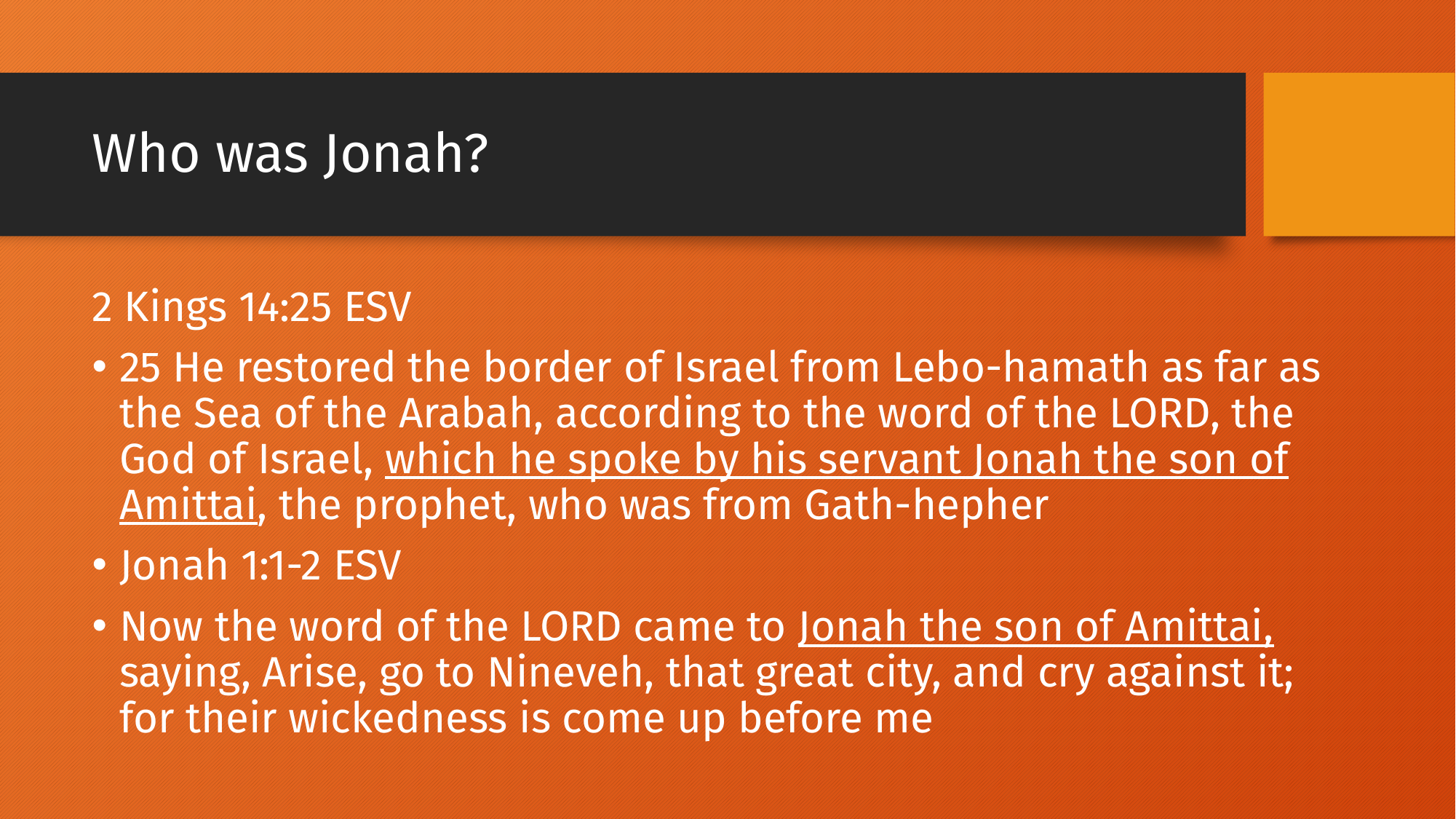

# Who was Jonah?
2 Kings 14:25 ESV
25 He restored the border of Israel from Lebo-hamath as far as the Sea of the Arabah, according to the word of the LORD, the God of Israel, which he spoke by his servant Jonah the son of Amittai, the prophet, who was from Gath-hepher
Jonah 1:1-2 ESV
Now the word of the LORD came to Jonah the son of Amittai, saying, Arise, go to Nineveh, that great city, and cry against it; for their wickedness is come up before me